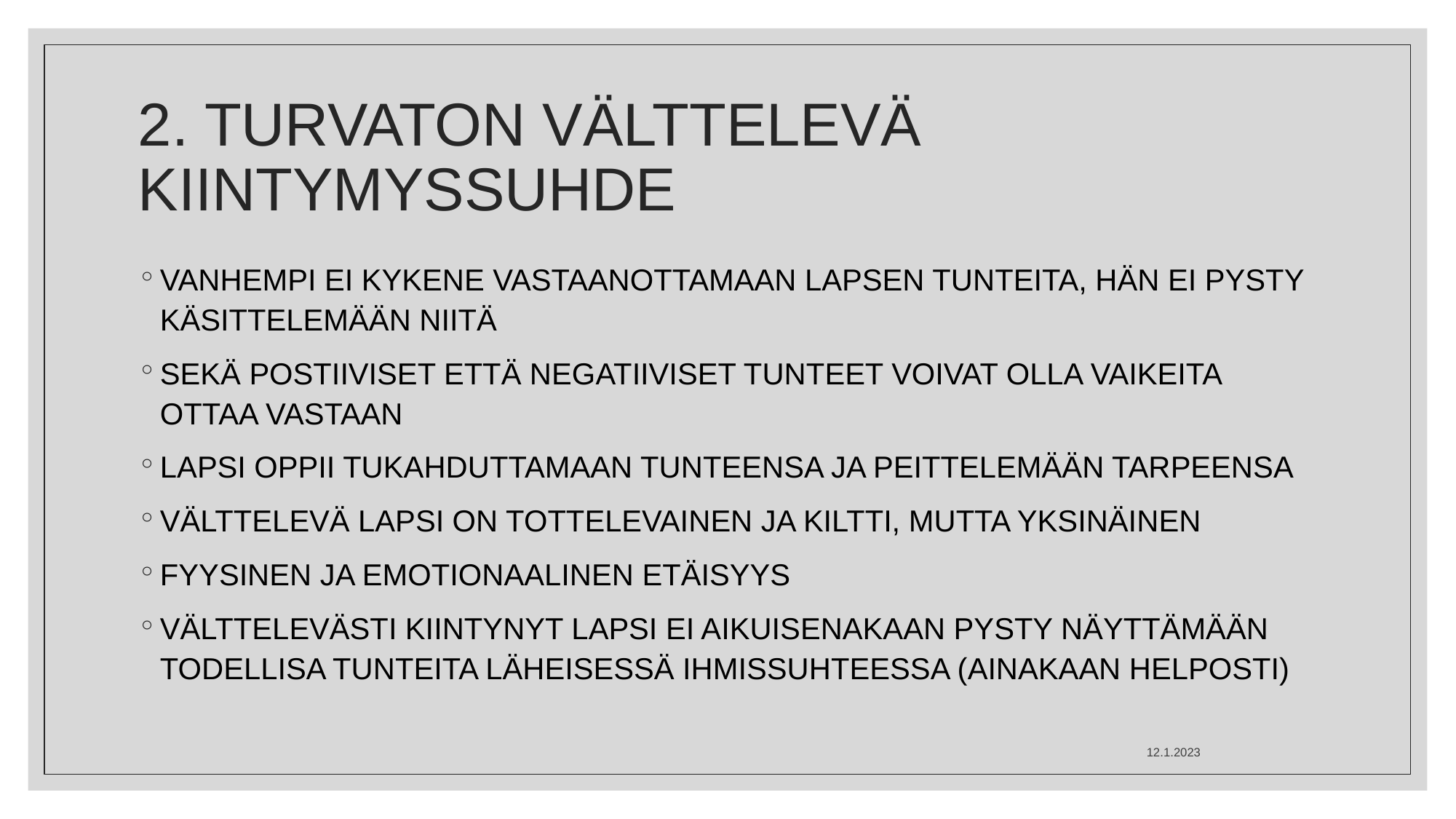

# 2. TURVATON VÄLTTELEVÄ KIINTYMYSSUHDE
VANHEMPI EI KYKENE VASTAANOTTAMAAN LAPSEN TUNTEITA, HÄN EI PYSTY KÄSITTELEMÄÄN NIITÄ
SEKÄ POSTIIVISET ETTÄ NEGATIIVISET TUNTEET VOIVAT OLLA VAIKEITA OTTAA VASTAAN
LAPSI OPPII TUKAHDUTTAMAAN TUNTEENSA JA PEITTELEMÄÄN TARPEENSA
VÄLTTELEVÄ LAPSI ON TOTTELEVAINEN JA KILTTI, MUTTA YKSINÄINEN
FYYSINEN JA EMOTIONAALINEN ETÄISYYS
VÄLTTELEVÄSTI KIINTYNYT LAPSI EI AIKUISENAKAAN PYSTY NÄYTTÄMÄÄN TODELLISA TUNTEITA LÄHEISESSÄ IHMISSUHTEESSA (AINAKAAN HELPOSTI)
12.1.2023